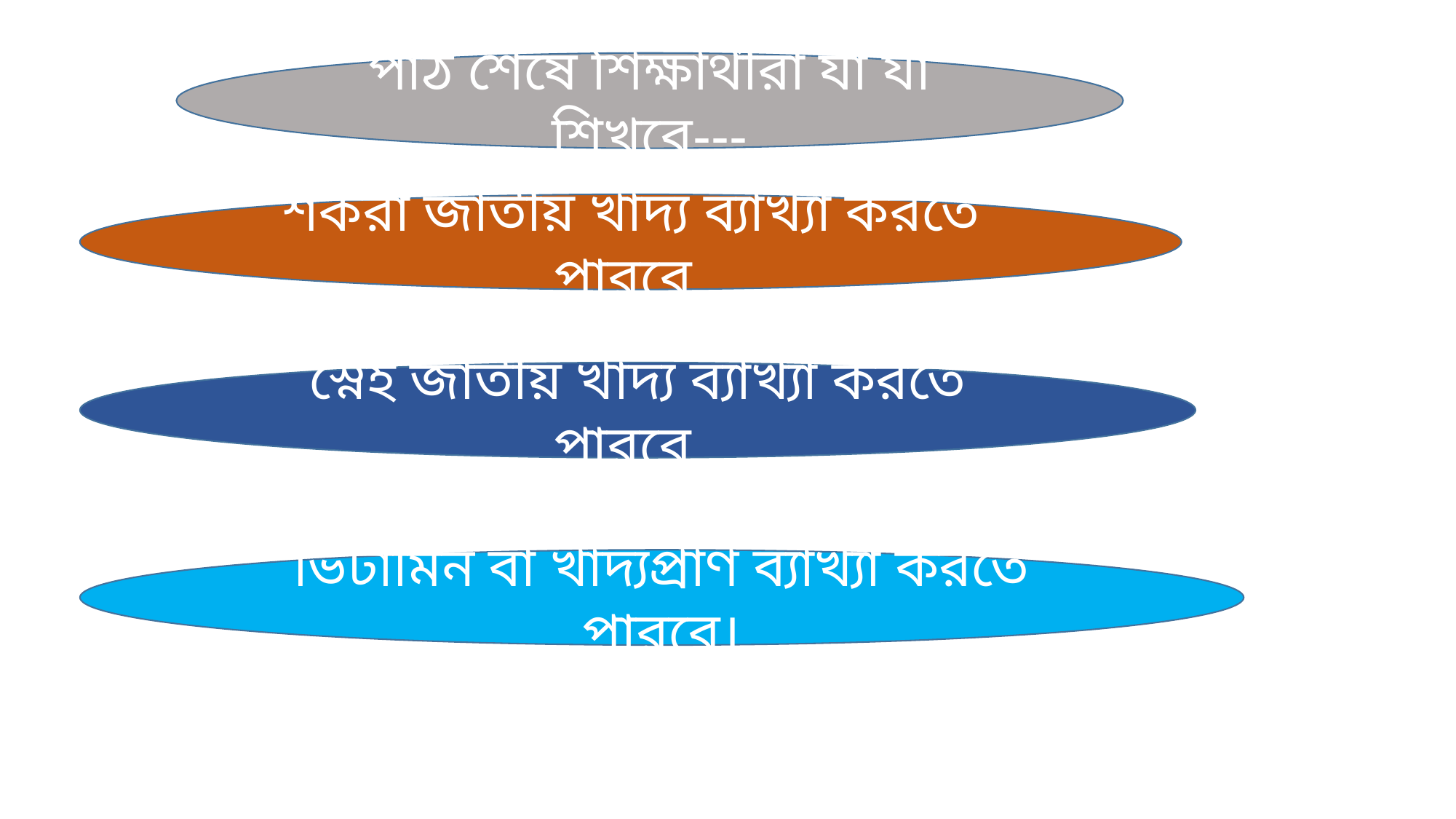

পাঠ শেষে শিক্ষার্থীরা যা যা শিখবে---
শর্করা জাতীয় খাদ্য ব্যাখ্যা করতে পারবে,
স্নেহ জাতীয় খাদ্য ব্যাখ্যা করতে পারবে,
ভিটামিন বা খাদ্যপ্রাণ ব্যাখ্যা করতে পারবে।